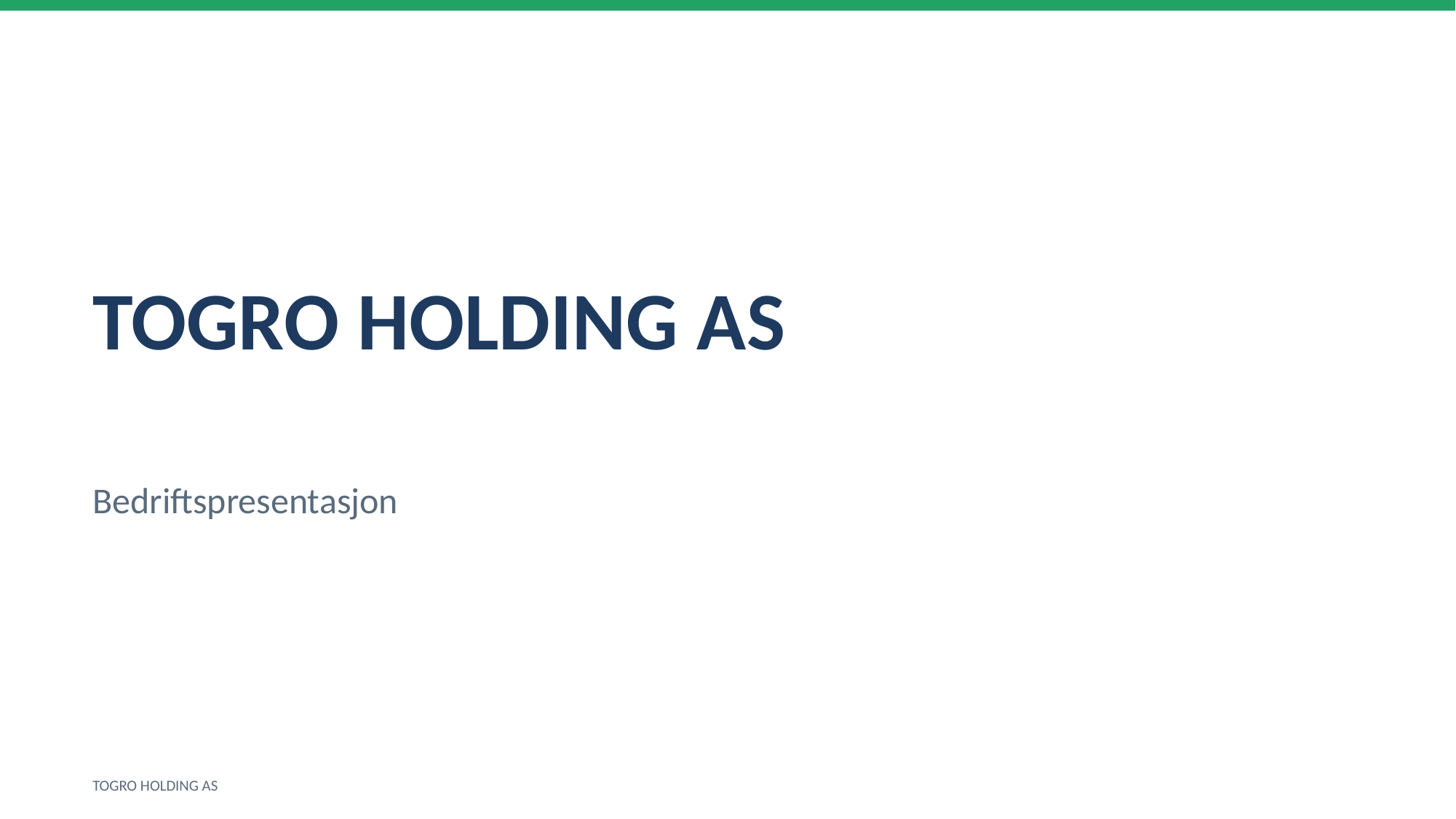

TOGRO HOLDING AS
Bedriftspresentasjon
TOGRO HOLDING AS